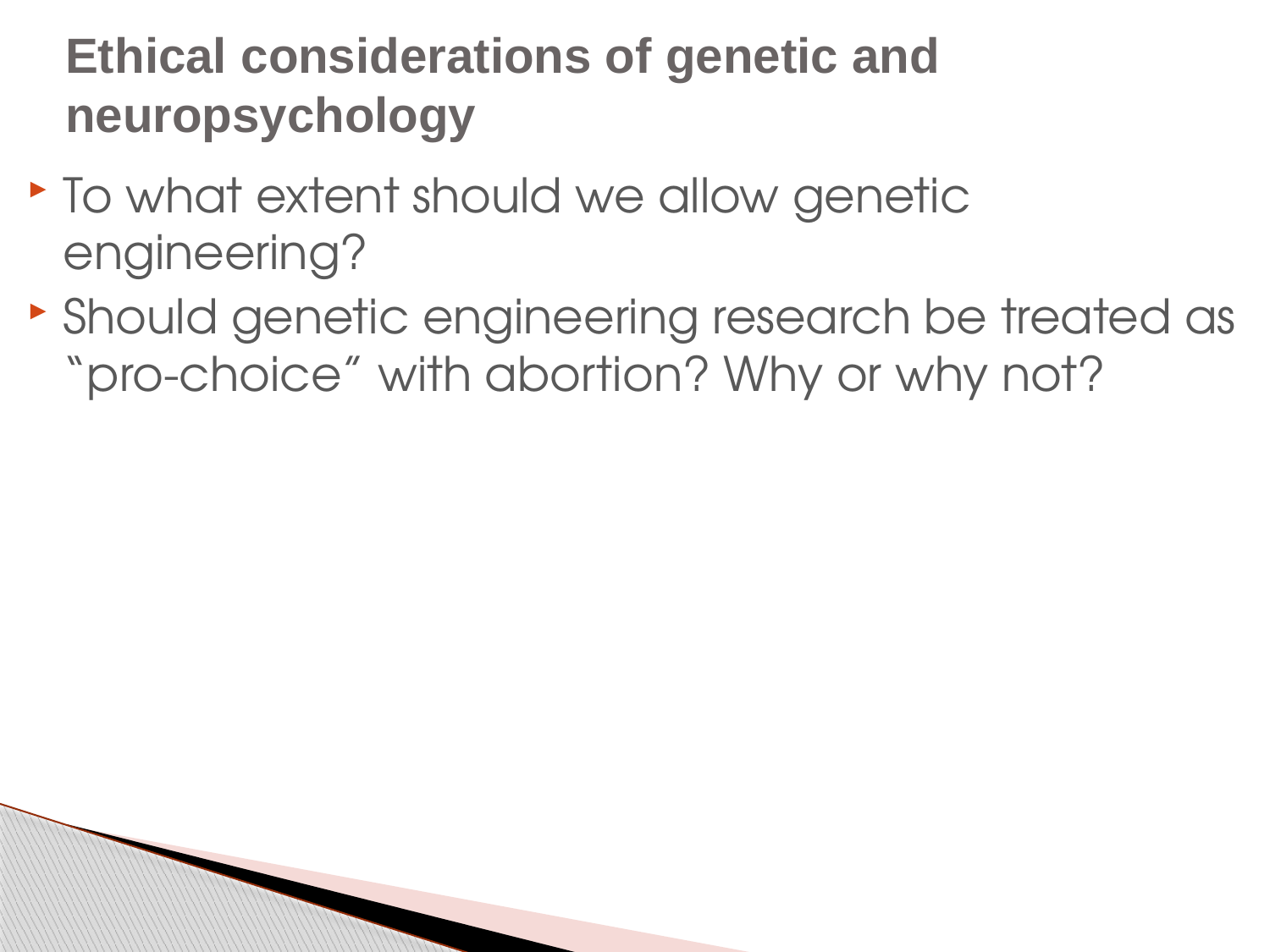

# Ethical considerations of genetic and neuropsychology
To what extent should we allow genetic engineering?
Should genetic engineering research be treated as “pro-choice” with abortion? Why or why not?